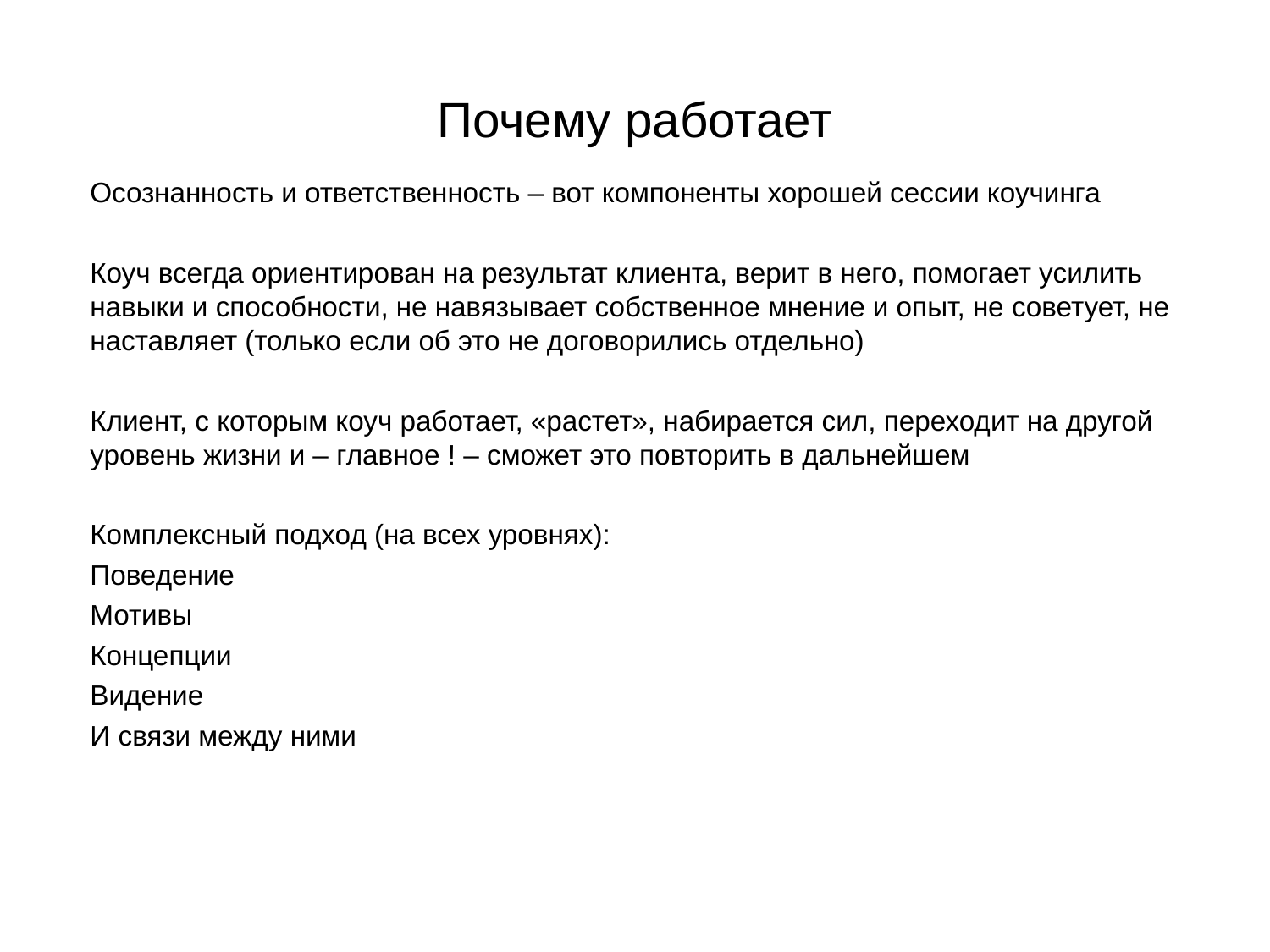

# Почему работает
Осознанность и ответственность – вот компоненты хорошей сессии коучинга

Коуч всегда ориентирован на результат клиента, верит в него, помогает усилить навыки и способности, не навязывает собственное мнение и опыт, не советует, не наставляет (только если об это не договорились отдельно)

Клиент, с которым коуч работает, «растет», набирается сил, переходит на другой уровень жизни и – главное ! – сможет это повторить в дальнейшем

Комплексный подход (на всех уровнях):
Поведение
Мотивы
Концепции
Видение
И связи между ними